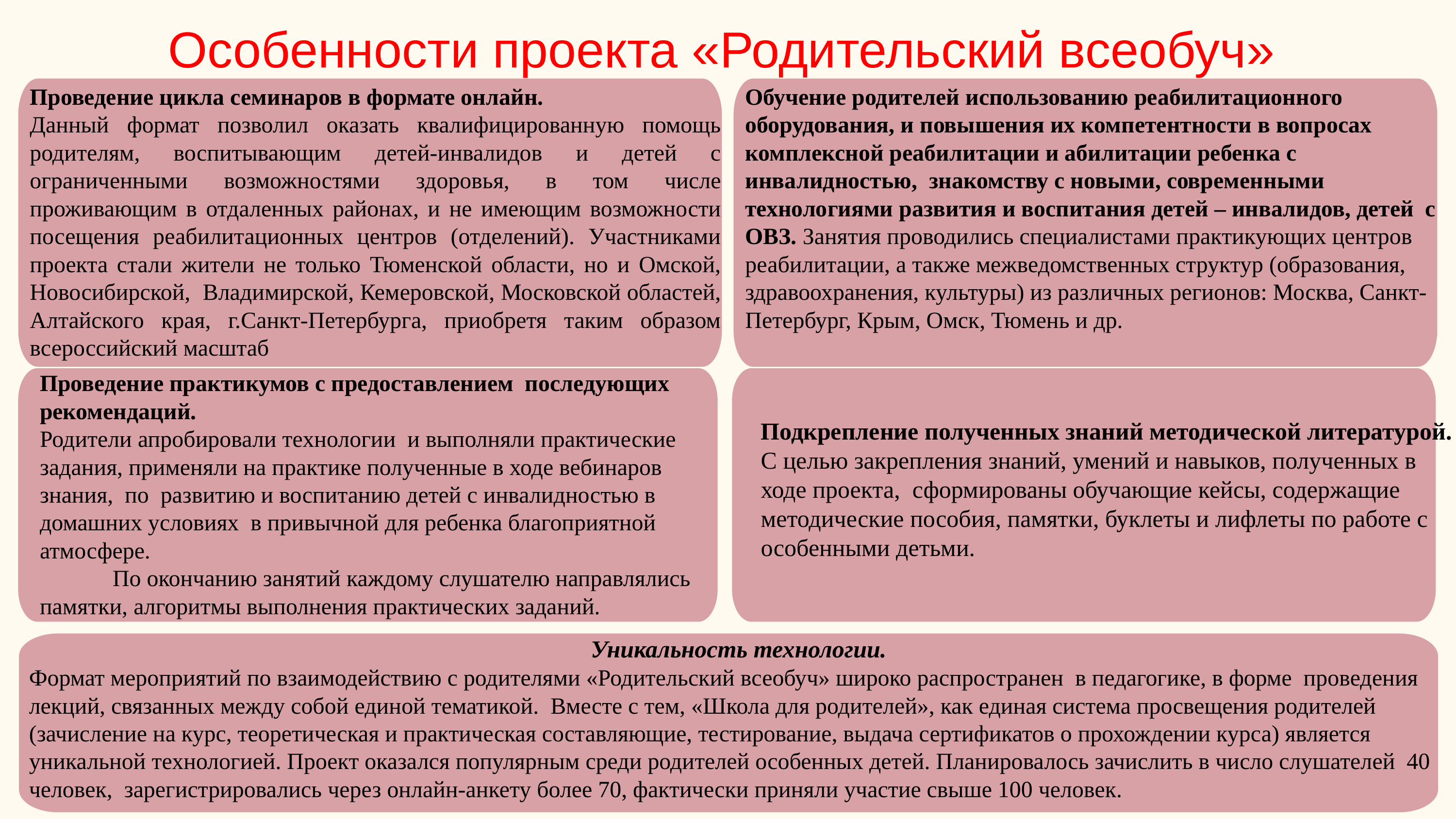

Особенности проекта «Родительский всеобуч»

Проведение цикла семинаров в формате онлайн.
Данный формат позволил оказать квалифицированную помощь родителям, воспитывающим детей-инвалидов и детей с ограниченными возможностями здоровья, в том числе проживающим в отдаленных районах, и не имеющим возможности посещения реабилитационных центров (отделений). Участниками проекта стали жители не только Тюменской области, но и Омской, Новосибирской,  Владимирской, Кемеровской, Московской областей, Алтайского края, г.Санкт-Петербурга, приобретя таким образом всероссийский масштаб

Обучение родителей использованию реабилитационного оборудования, и повышения их компетентности в вопросах комплексной реабилитации и абилитации ребенка с инвалидностью,  знакомству с новыми, современными технологиями развития и воспитания детей – инвалидов, детей  с ОВЗ. Занятия проводились специалистами практикующих центров  реабилитации, а также межведомственных структур (образования, здравоохранения, культуры) из различных регионов: Москва, Санкт-Петербург, Крым, Омск, Тюмень и др.
Проведение практикумов с предоставлением  последующих рекомендаций.
Родители апробировали технологии  и выполняли практические задания, применяли на практике полученные в ходе вебинаров знания,  по  развитию и воспитанию детей с инвалидностью в домашних условиях  в привычной для ребенка благоприятной атмосфере.
 	По окончанию занятий каждому слушателю направлялись памятки, алгоритмы выполнения практических заданий.

Подкрепление полученных знаний методической литературой.
С целью закрепления знаний, умений и навыков, полученных в ходе проекта,  сформированы обучающие кейсы, содержащие методические пособия, памятки, буклеты и лифлеты по работе с особенными детьми.
Уникальность технологии.
Формат мероприятий по взаимодействию с родителями «Родительский всеобуч» широко распространен  в педагогике, в форме  проведения лекций, связанных между собой единой тематикой.  Вместе с тем, «Школа для родителей», как единая система просвещения родителей (зачисление на курс, теоретическая и практическая составляющие, тестирование, выдача сертификатов о прохождении курса) является уникальной технологией. Проект оказался популярным среди родителей особенных детей. Планировалось зачислить в число слушателей  40 человек,  зарегистрировались через онлайн-анкету более 70, фактически приняли участие свыше 100 человек.